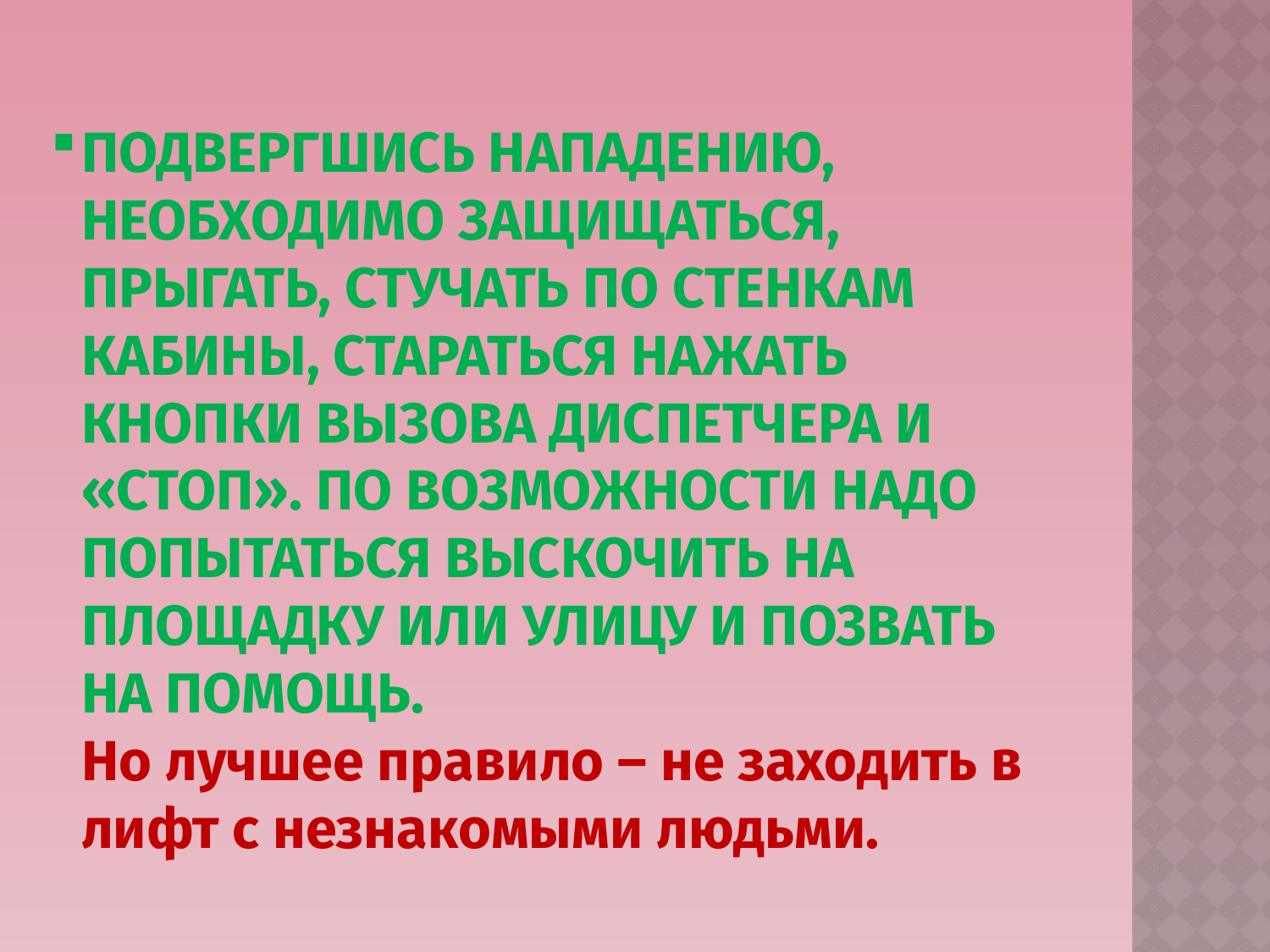

# Подвергшись нападению, необходимо защищаться, прыгать, стучать по стенкам кабины, стараться нажать кнопки вызова диспетчера и «стоп». По возможности надо попытаться выскочить на площадку или улицу и позвать на помощь. Но лучшее правило – не заходить в лифт с незнакомыми людьми.